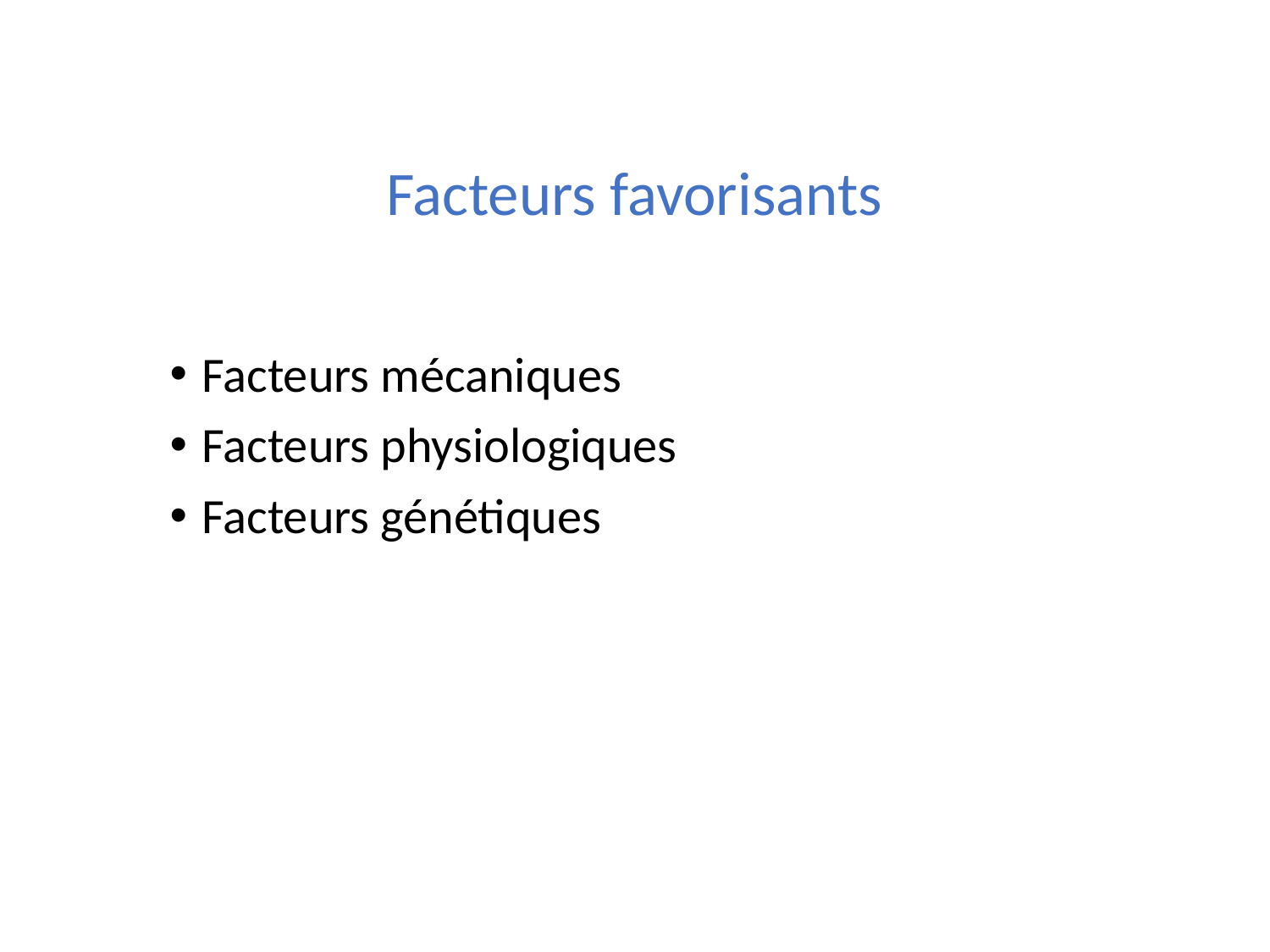

# Facteurs favorisants
Facteurs mécaniques
Facteurs physiologiques
Facteurs génétiques